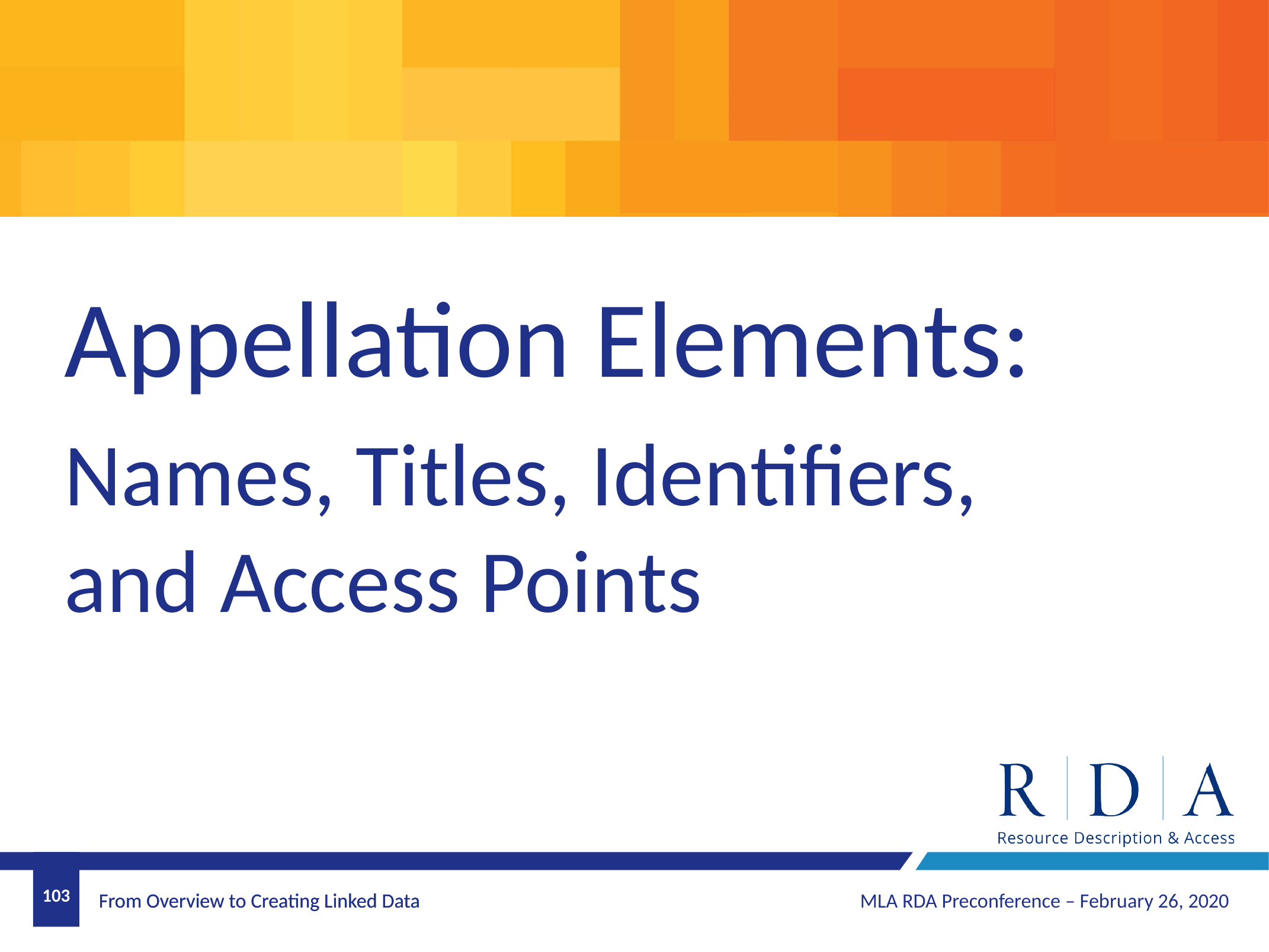

Appellation Elements:
Names, Titles, Identifiers,
and Access Points
MLA RDA Preconference – February 26, 2020